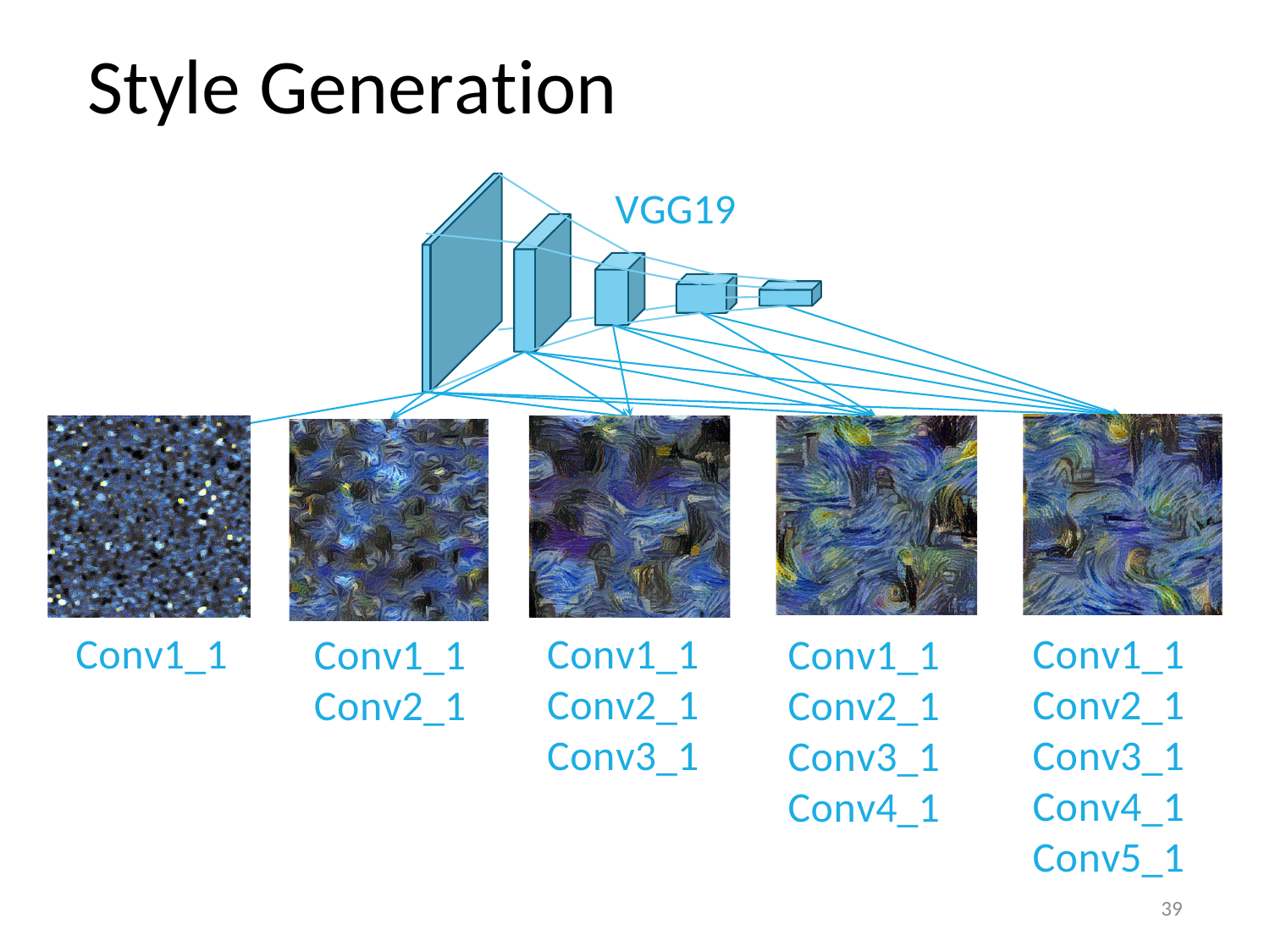

39
# Style Generation

VGG19

Conv1_1
Conv1_1 Conv2_1 Conv3_1
Conv1_1 Conv2_1 Conv3_1 Conv4_1 Conv5_1
Conv1_1 Conv2_1
Conv1_1 Conv2_1 Conv3_1 Conv4_1